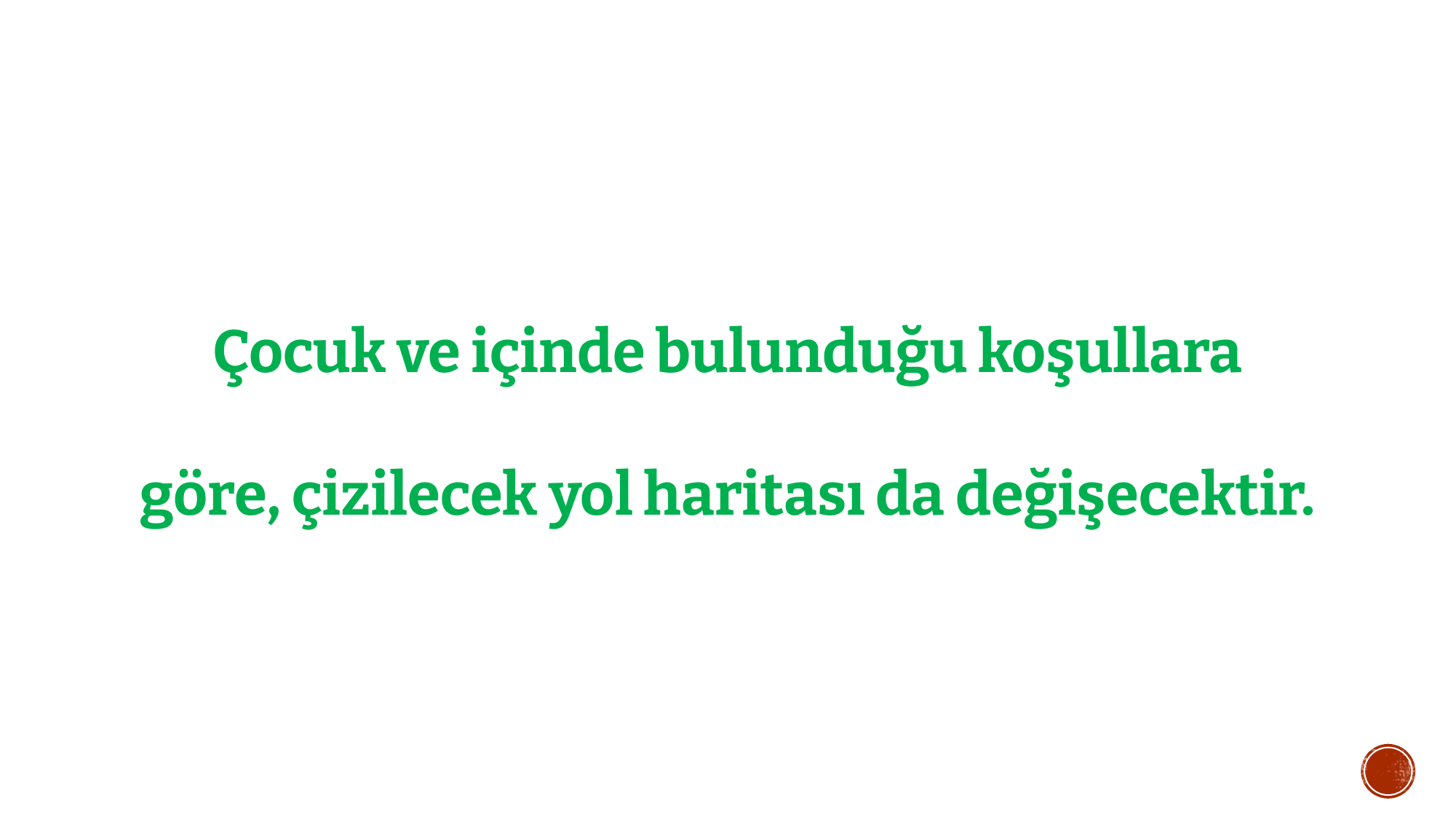

#

Çocuk ve içinde bulunduğu koşullara göre, çizilecek yol haritası da değişecektir.